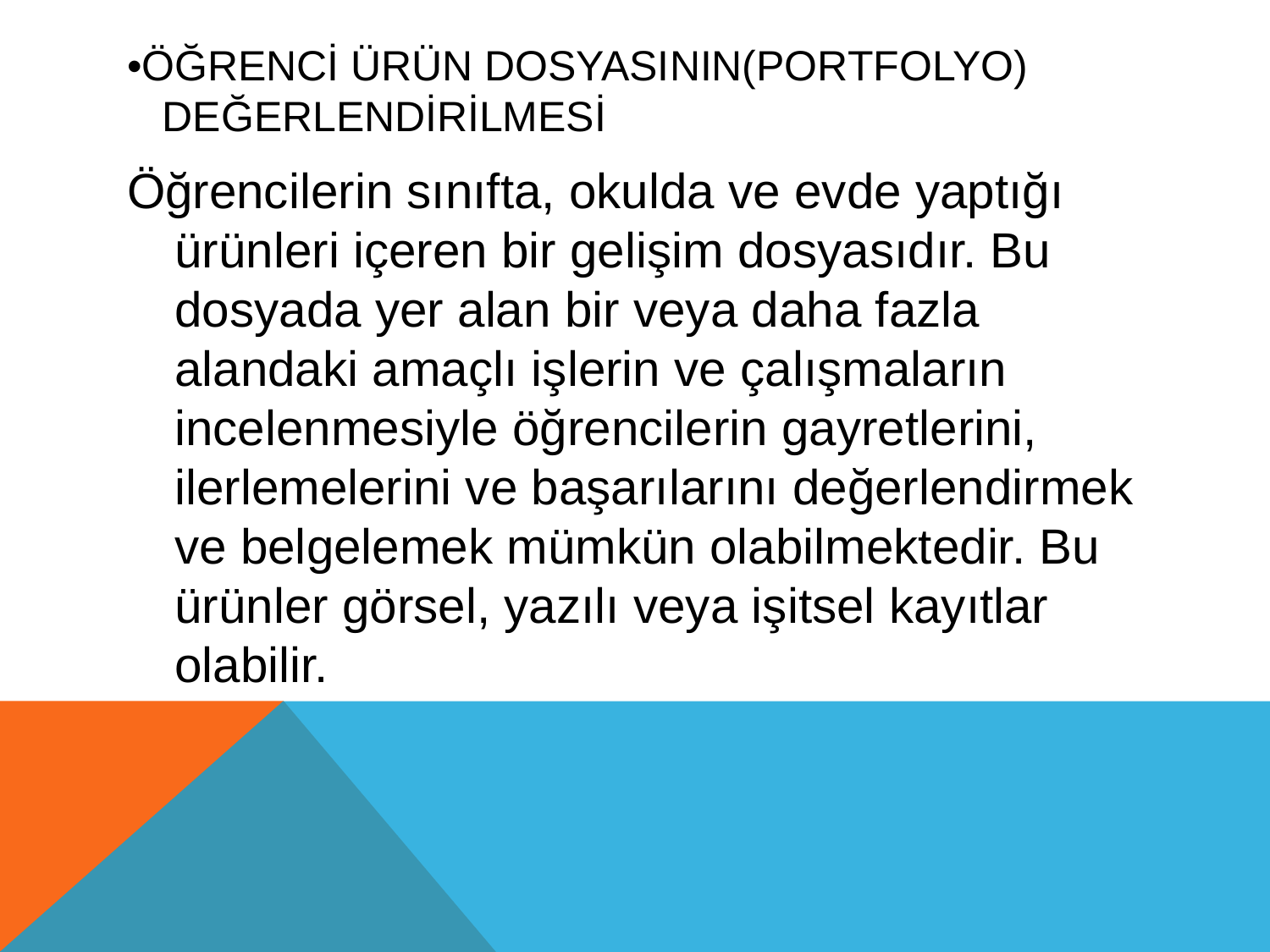

# •Öğrencİ ürün dosyasInın(PORTFOLYO) değerlendİrİlmesİ
Öğrencilerin sınıfta, okulda ve evde yaptığı ürünleri içeren bir gelişim dosyasıdır. Bu dosyada yer alan bir veya daha fazla alandaki amaçlı işlerin ve çalışmaların incelenmesiyle öğrencilerin gayretlerini, ilerlemelerini ve başarılarını değerlendirmek ve belgelemek mümkün olabilmektedir. Bu ürünler görsel, yazılı veya işitsel kayıtlar olabilir.